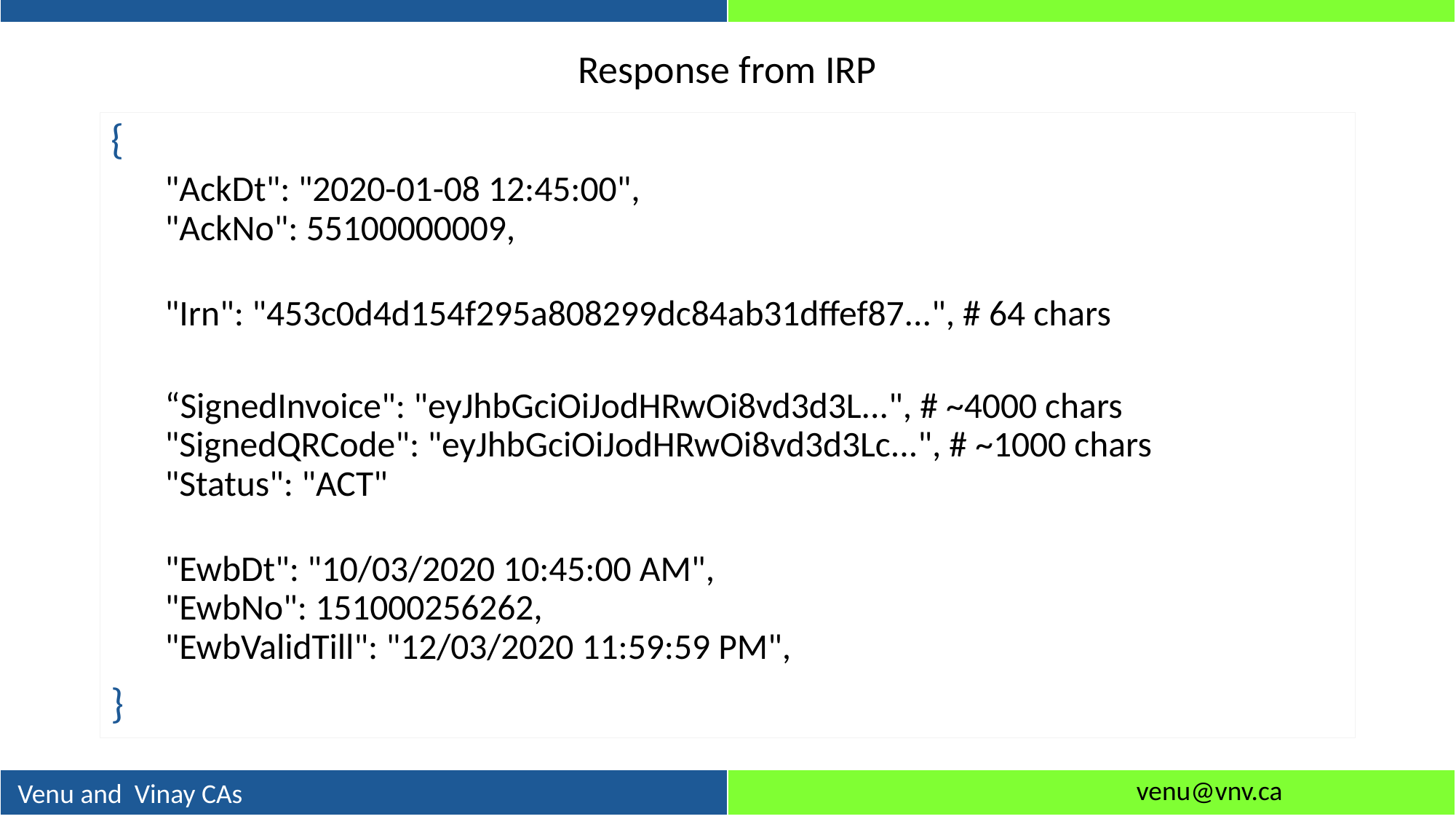

# Response from IRP
{
"AckDt": "2020-01-08 12:45:00",
"AckNo": 55100000009,
"Irn": "453c0d4d154f295a808299dc84ab31dffef87...", # 64 chars

“SignedInvoice": "eyJhbGciOiJodHRwOi8vd3d3L...", # ~4000 chars "SignedQRCode": "eyJhbGciOiJodHRwOi8vd3d3Lc...", # ~1000 chars
"Status": "ACT"
"EwbDt": "10/03/2020 10:45:00 AM",
"EwbNo": 151000256262,
"EwbValidTill": "12/03/2020 11:59:59 PM",
}